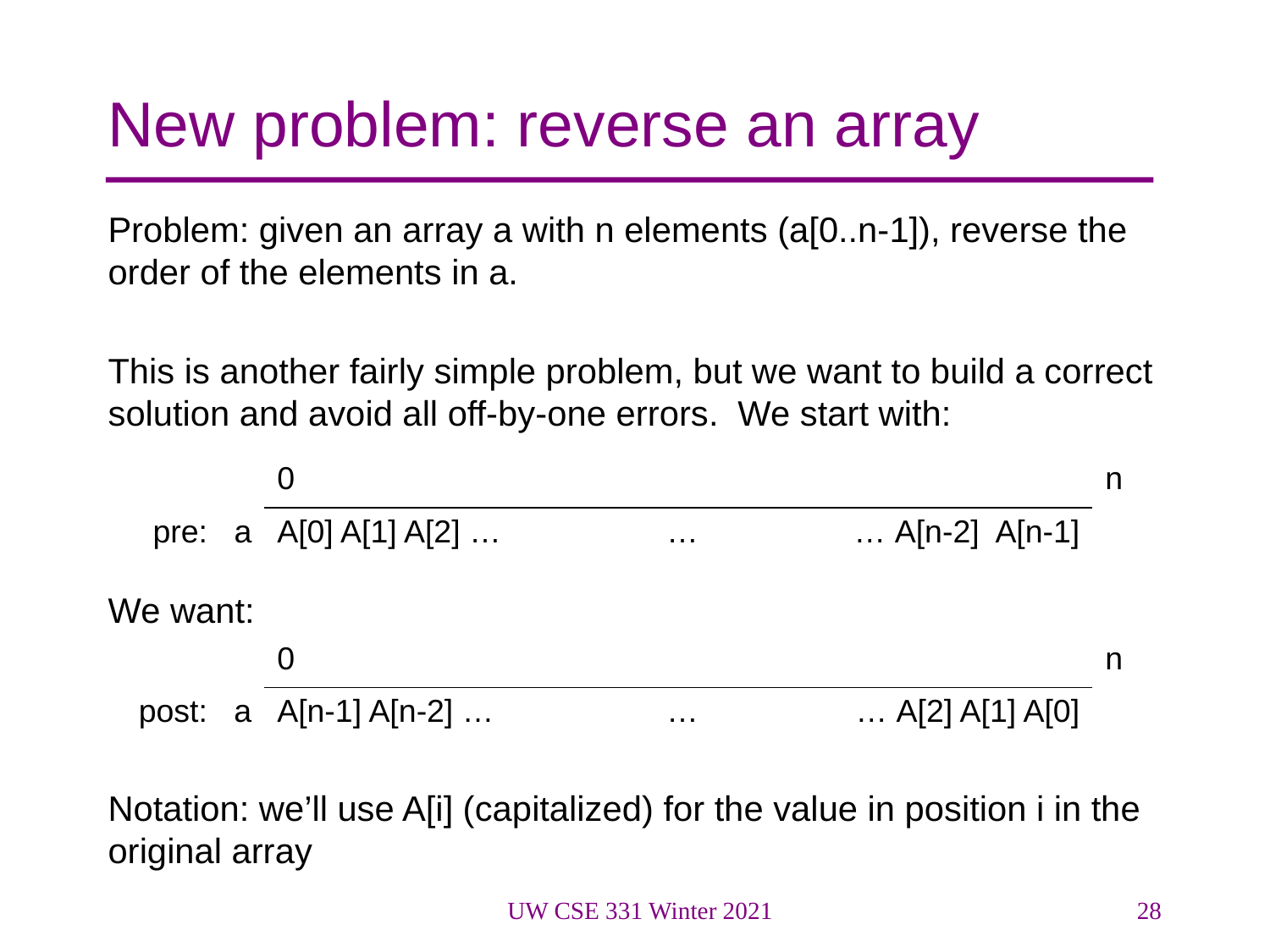

# New problem: reverse an array
Problem: given an array a with n elements (a[0..n-1]), reverse the order of the elements in a.

This is another fairly simple problem, but we want to build a correct solution and avoid all off-by-one errors.  We start with:

We want:

Notation: we’ll use A[i] (capitalized) for the value in position i in the original array
|  | 0 |  |  | n |
| --- | --- | --- | --- | --- |
| pre: a | A[0] A[1] A[2] … | … | … A[n-2] A[n-1] |  |
|  | 0 |  |  | n |
| --- | --- | --- | --- | --- |
| post: a | A[n-1] A[n-2] … | … | … A[2] A[1] A[0] |  |
UW CSE 331 Winter 2021
28